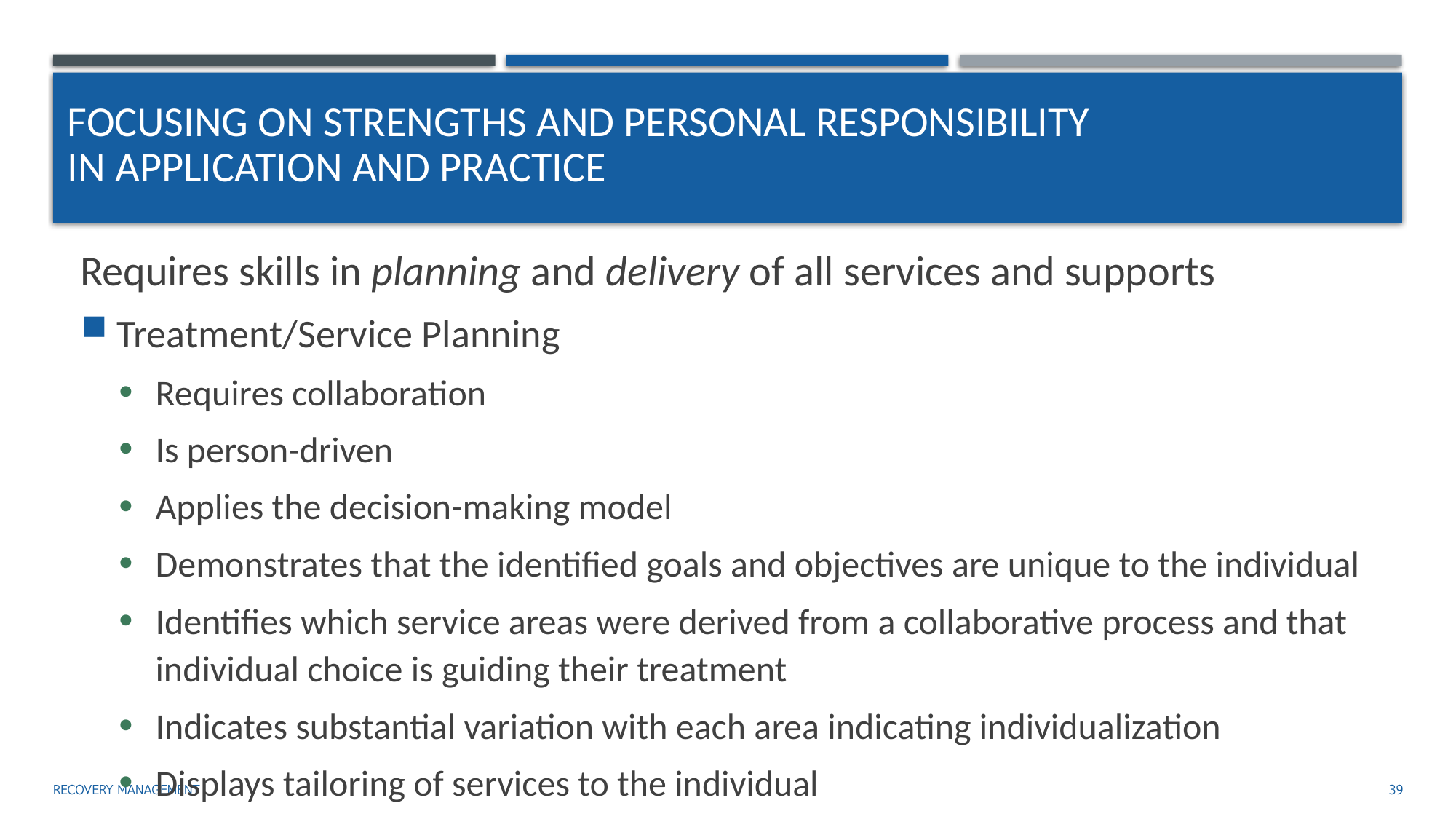

# focusing on strengths and personal responsibility In Application and Practice
Requires skills in planning and delivery of all services and supports
Treatment/Service Planning
Requires collaboration
Is person-driven
Applies the decision-making model
Demonstrates that the identified goals and objectives are unique to the individual
Identifies which service areas were derived from a collaborative process and that individual choice is guiding their treatment
Indicates substantial variation with each area indicating individualization
Displays tailoring of services to the individual

Recovery management
39